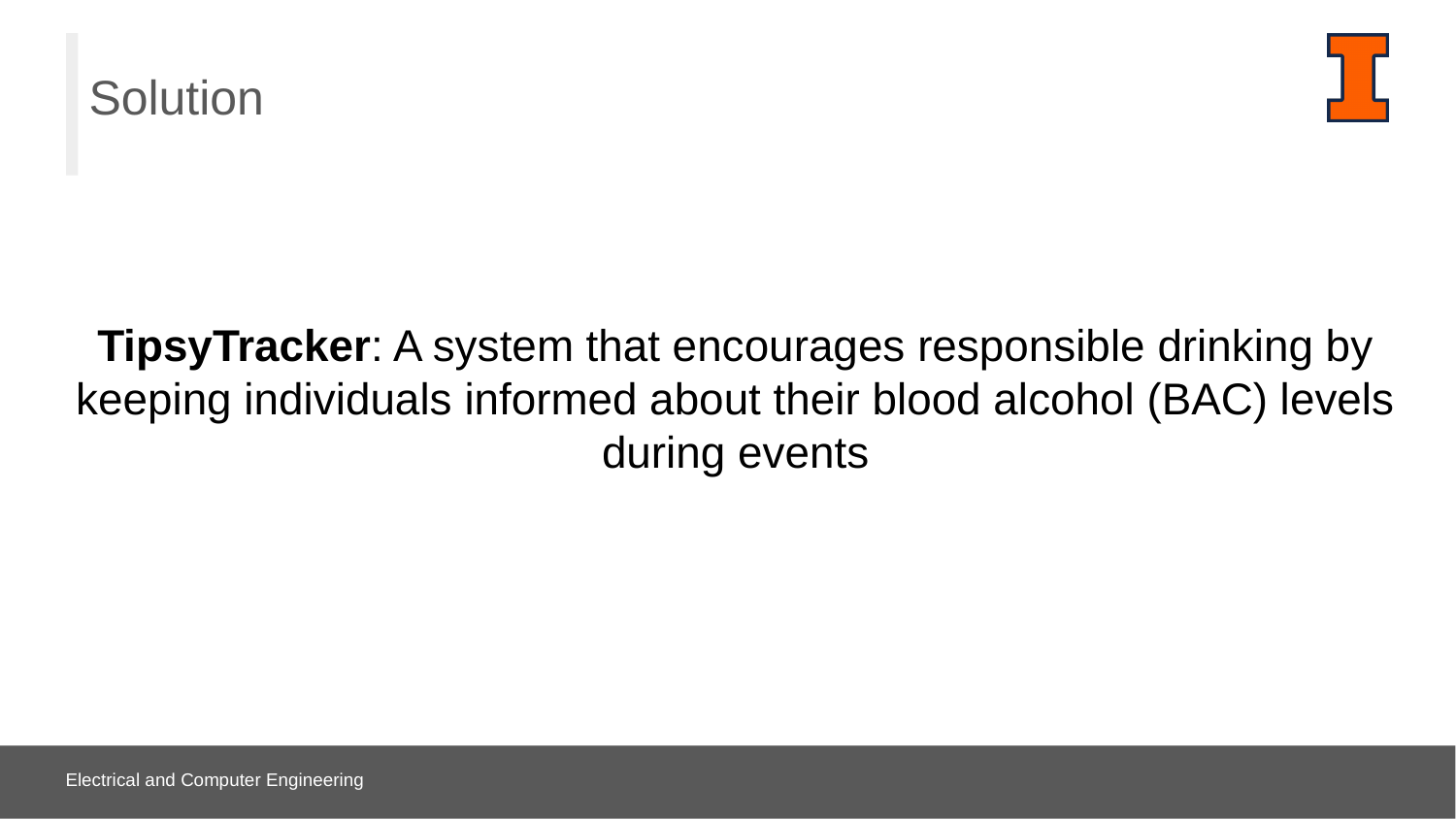

Solution
TipsyTracker: A system that encourages responsible drinking by keeping individuals informed about their blood alcohol (BAC) levels during events
Electrical and Computer Engineering
4